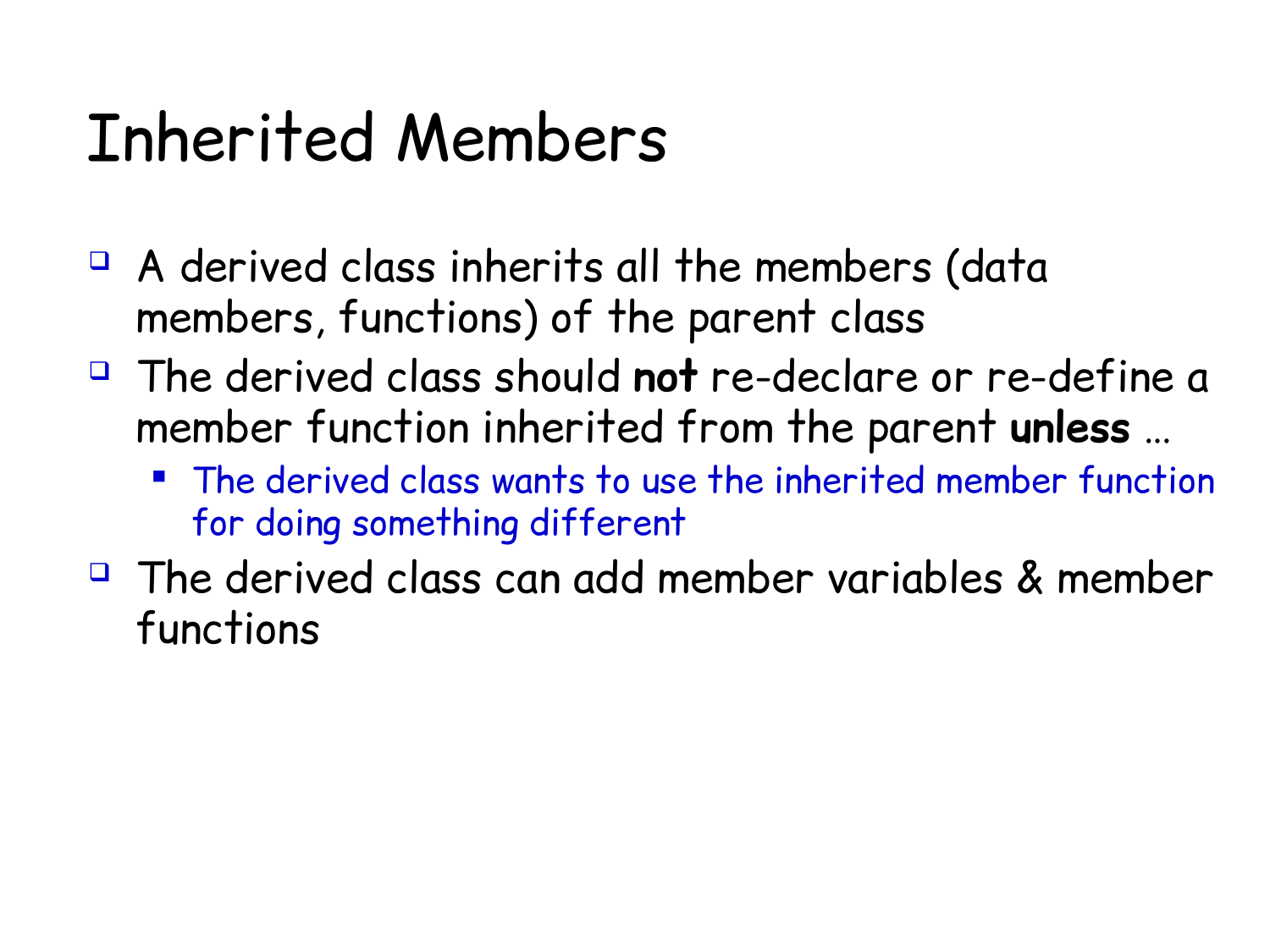

# Inherited Members
A derived class inherits all the members (data members, functions) of the parent class
The derived class should not re-declare or re-define a member function inherited from the parent unless …
The derived class wants to use the inherited member function for doing something different
The derived class can add member variables & member functions